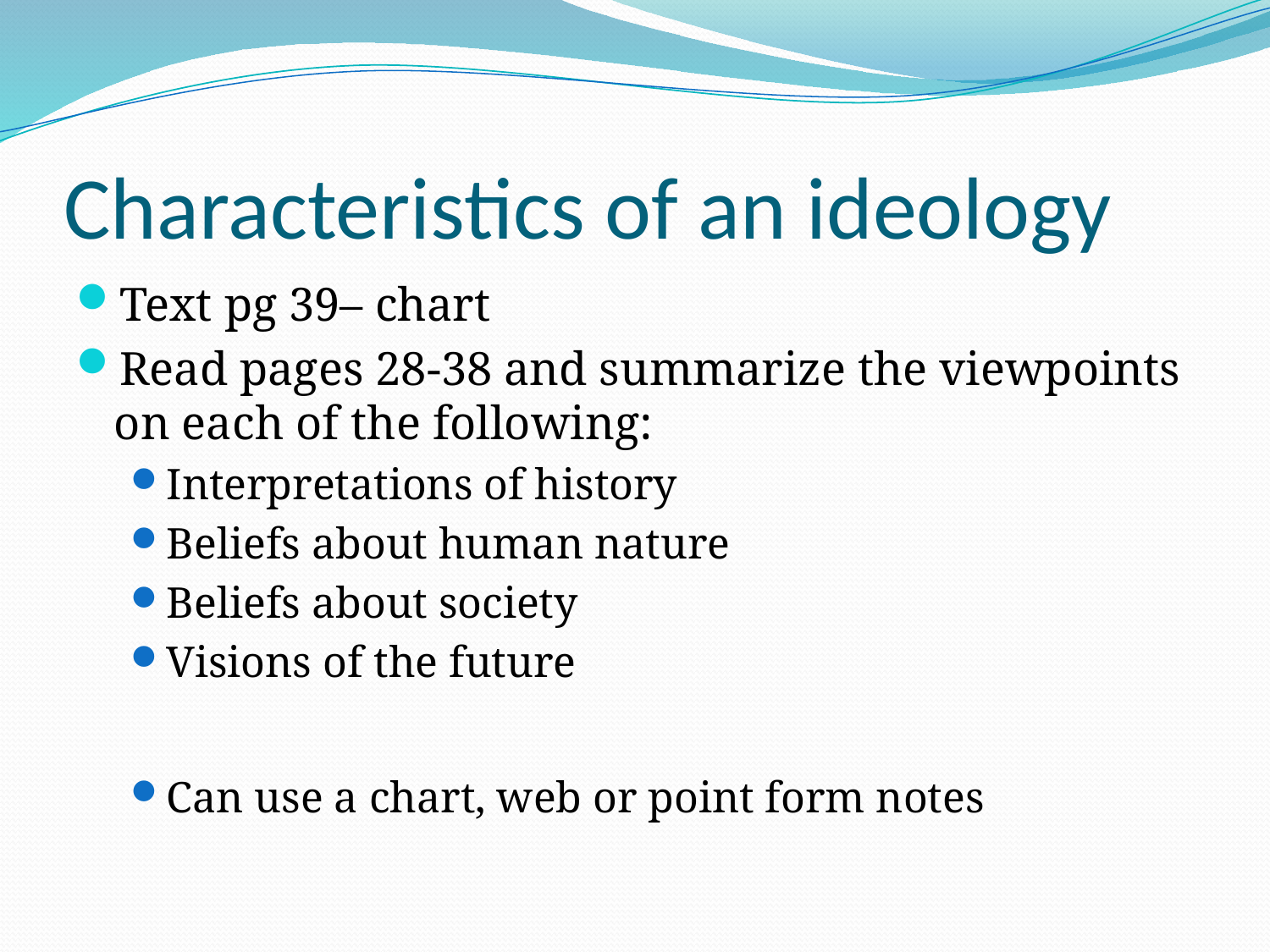

# Characteristics of an ideology
Text pg 39– chart
Read pages 28-38 and summarize the viewpoints on each of the following:
Interpretations of history
Beliefs about human nature
Beliefs about society
Visions of the future

Can use a chart, web or point form notes